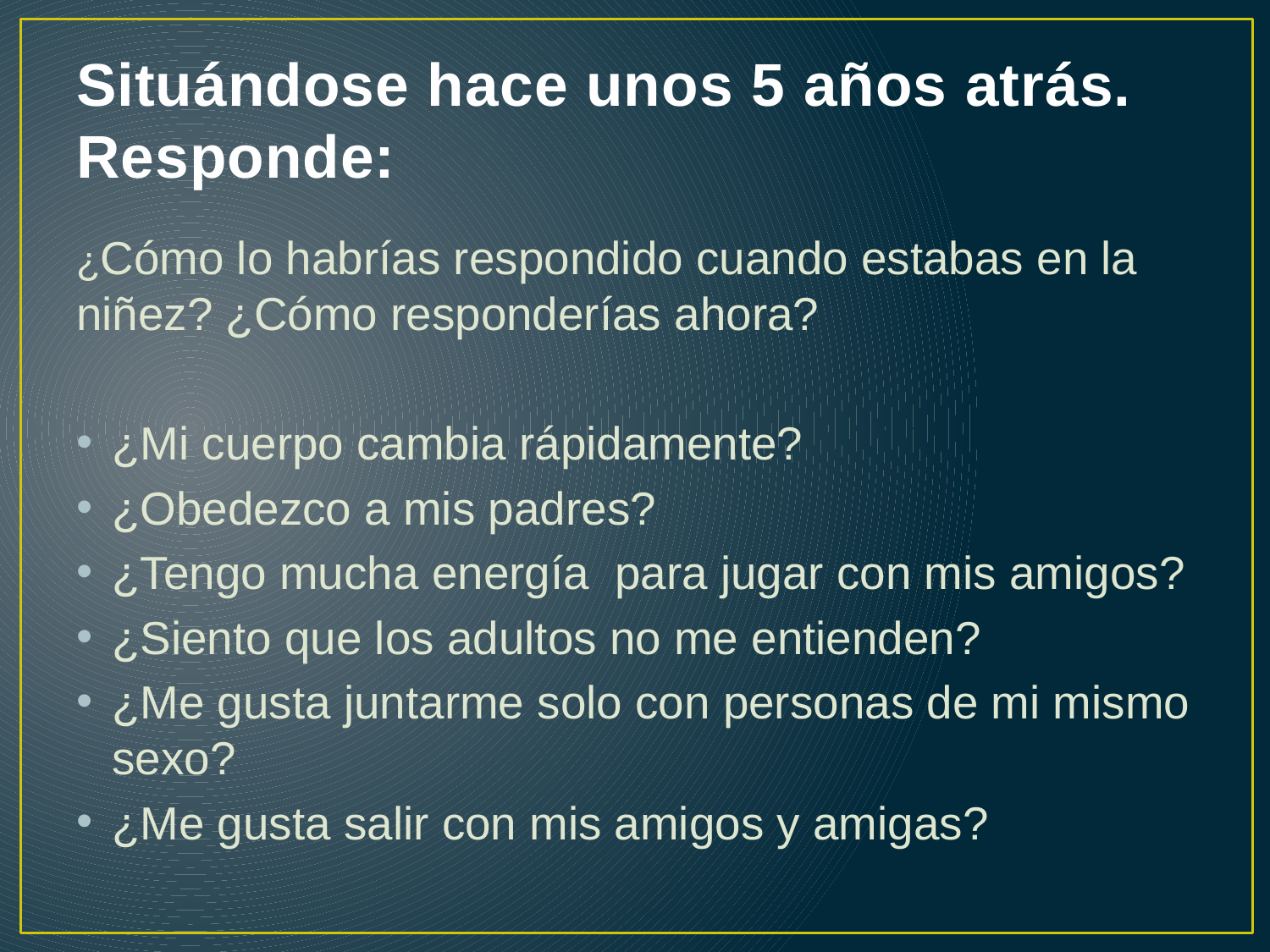

# Situándose hace unos 5 años atrás. Responde:
¿Cómo lo habrías respondido cuando estabas en la niñez? ¿Cómo responderías ahora?

¿Mi cuerpo cambia rápidamente?
¿Obedezco a mis padres?
¿Tengo mucha energía  para jugar con mis amigos?
¿Siento que los adultos no me entienden?
¿Me gusta juntarme solo con personas de mi mismo sexo?
¿Me gusta salir con mis amigos y amigas?